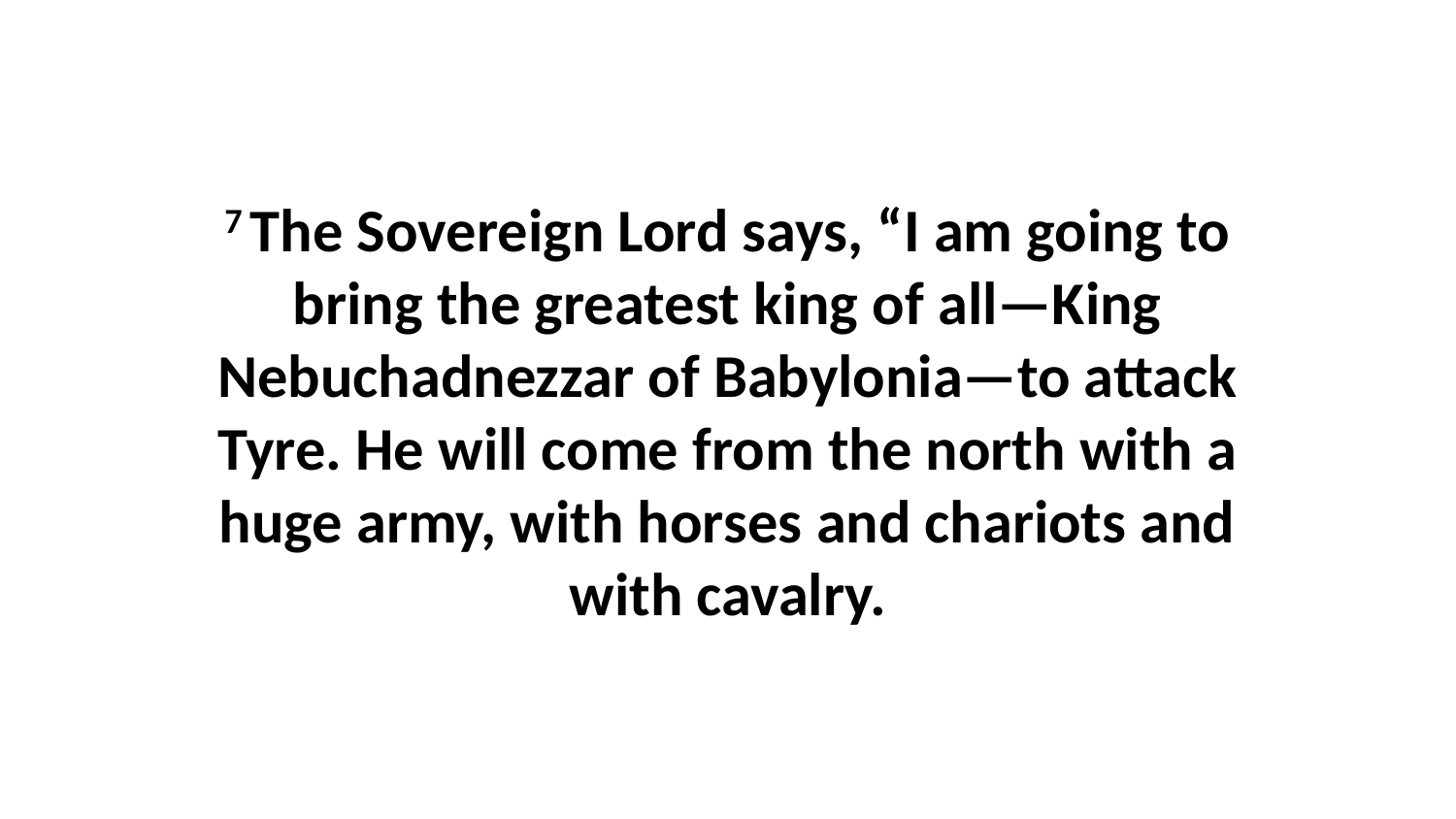

7 The Sovereign Lord says, “I am going to bring the greatest king of all—King Nebuchadnezzar of Babylonia—to attack Tyre. He will come from the north with a huge army, with horses and chariots and with cavalry.